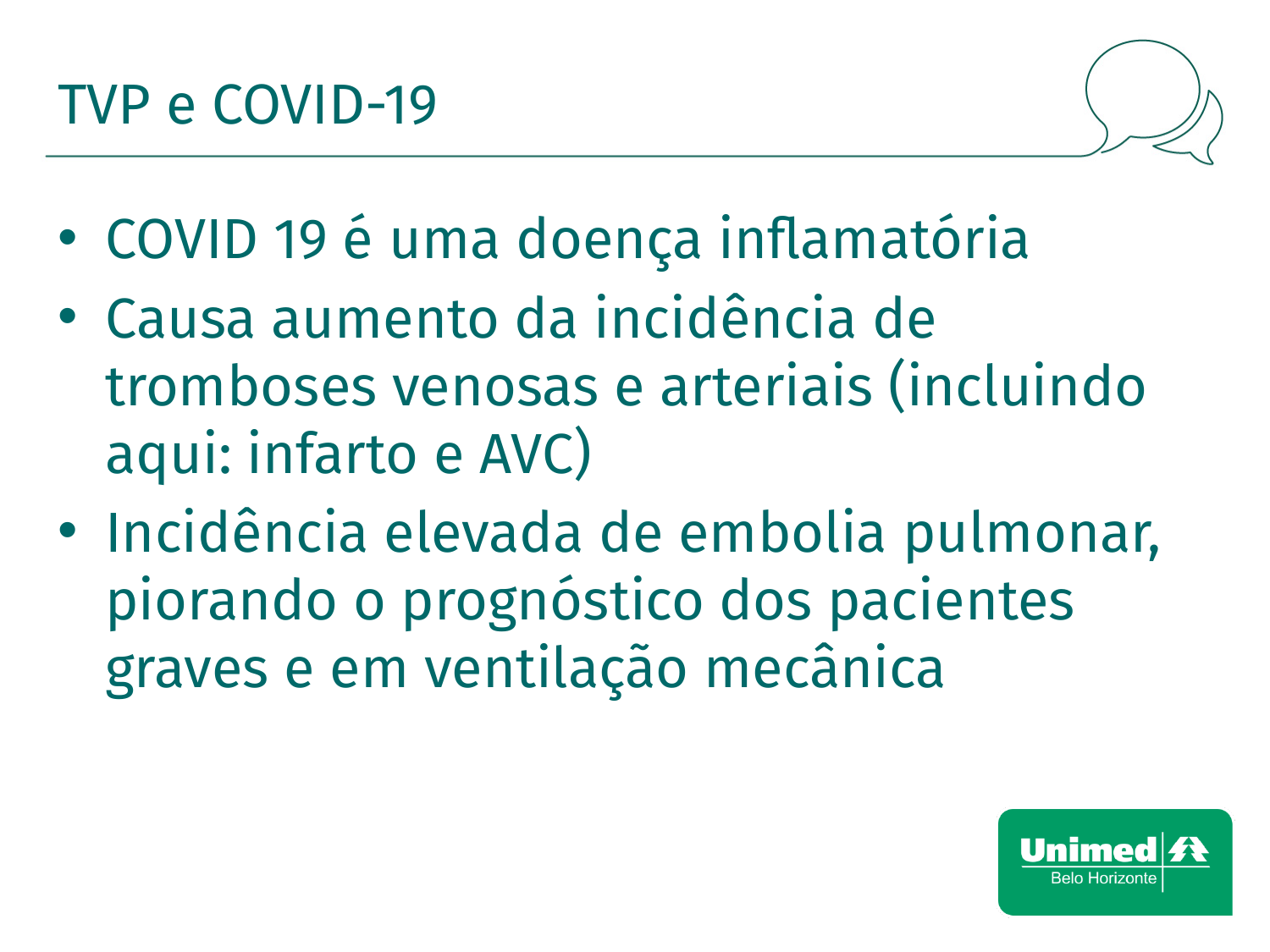

# TVP e COVID-19
COVID 19 é uma doença inflamatória
Causa aumento da incidência de tromboses venosas e arteriais (incluindo aqui: infarto e AVC)
Incidência elevada de embolia pulmonar, piorando o prognóstico dos pacientes graves e em ventilação mecânica